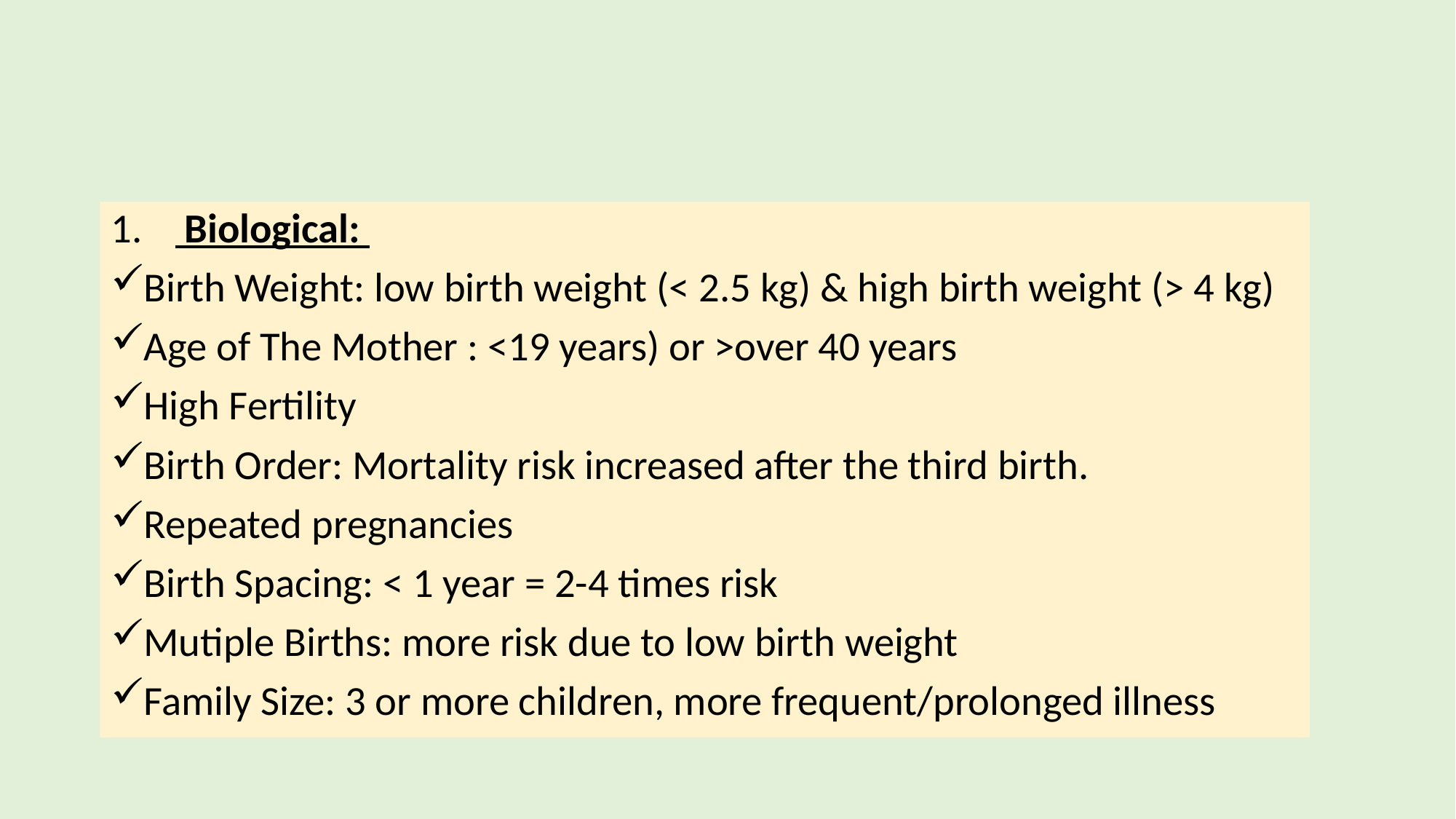

#
 Biological:
Birth Weight: low birth weight (< 2.5 kg) & high birth weight (> 4 kg)
Age of The Mother : <19 years) or >over 40 years
High Fertility
Birth Order: Mortality risk increased after the third birth.
Repeated pregnancies
Birth Spacing: < 1 year = 2-4 times risk
Mutiple Births: more risk due to low birth weight
Family Size: 3 or more children, more frequent/prolonged illness